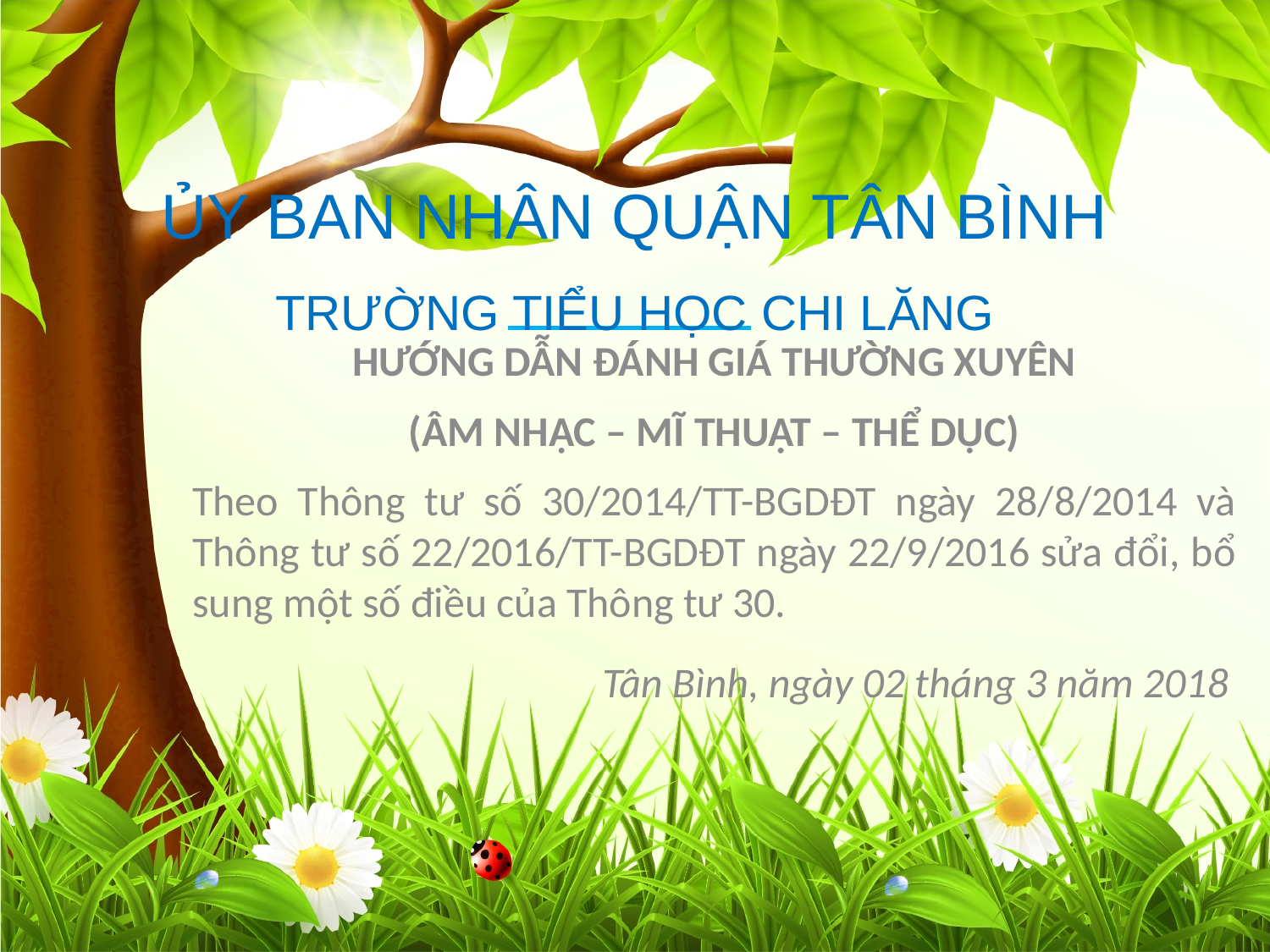

ỦY BAN NHÂN QUẬN TÂN BÌNH
TRƯỜNG TIỂU HỌC CHI LĂNG
HƯỚNG DẪN ĐÁNH GIÁ THƯỜNG XUYÊN
(ÂM NHẠC – MĨ THUẬT – THỂ DỤC)
Theo Thông tư số 30/2014/TT-BGDĐT ngày 28/8/2014 và Thông tư số 22/2016/TT-BGDĐT ngày 22/9/2016 sửa đổi, bổ sung một số điều của Thông tư 30.
                                           Tân Bình, ngày 02 tháng 3 năm 2018